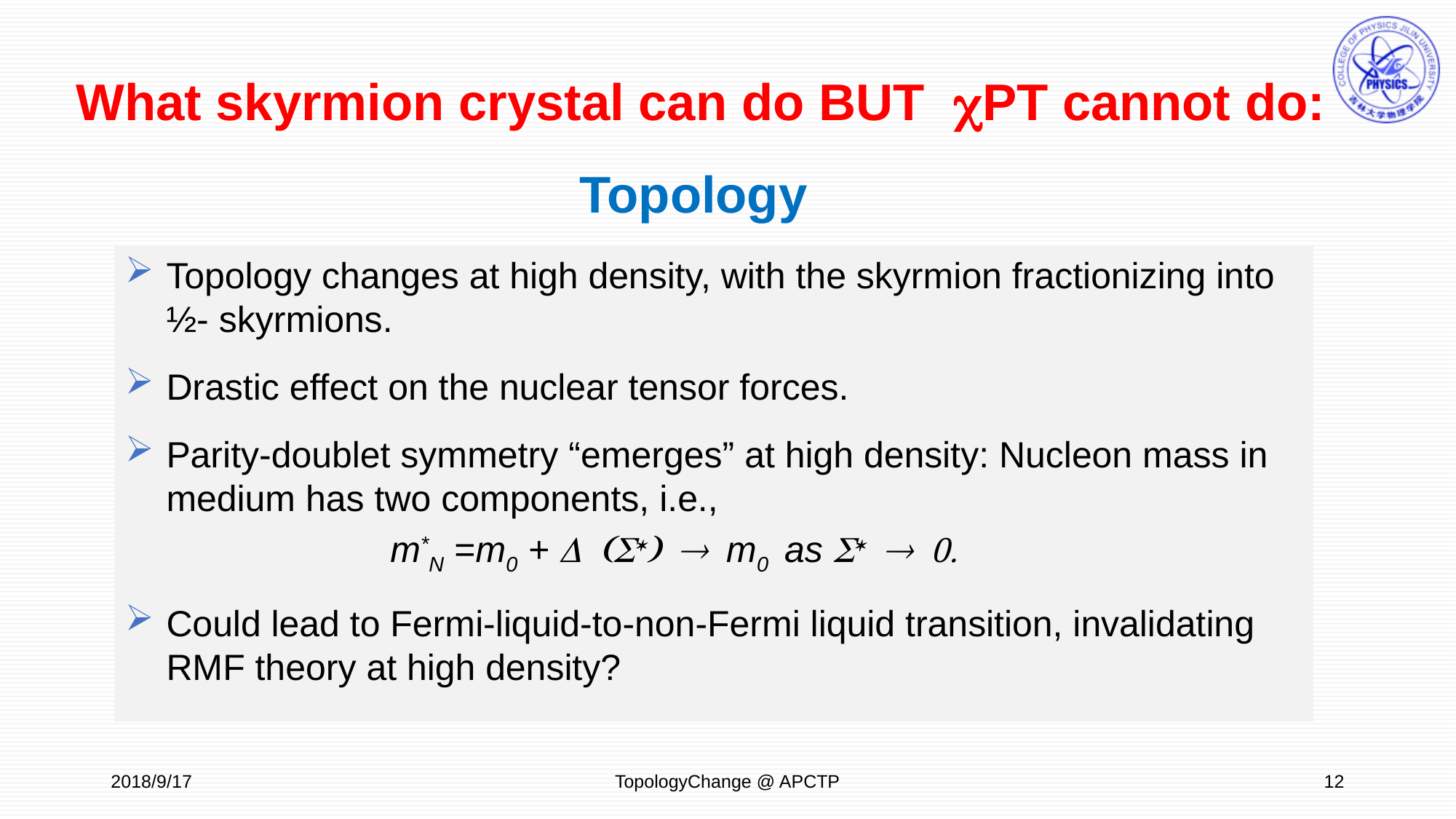

What skyrmion crystal can do BUT  χPT cannot do:
Topology
Topology changes at high density, with the skyrmion fractionizing into ½- skyrmions.

Drastic effect on the nuclear tensor forces.

Parity-doublet symmetry “emerges” at high density: Nucleon mass in medium has two components, i.e.,
                          m*N =m0 + Δ (Σ∗) → m0  as Σ∗ → 0.

Could lead to Fermi-liquid-to-non-Fermi liquid transition, invalidating RMF theory at high density?
2018/9/17
TopologyChange @ APCTP
12